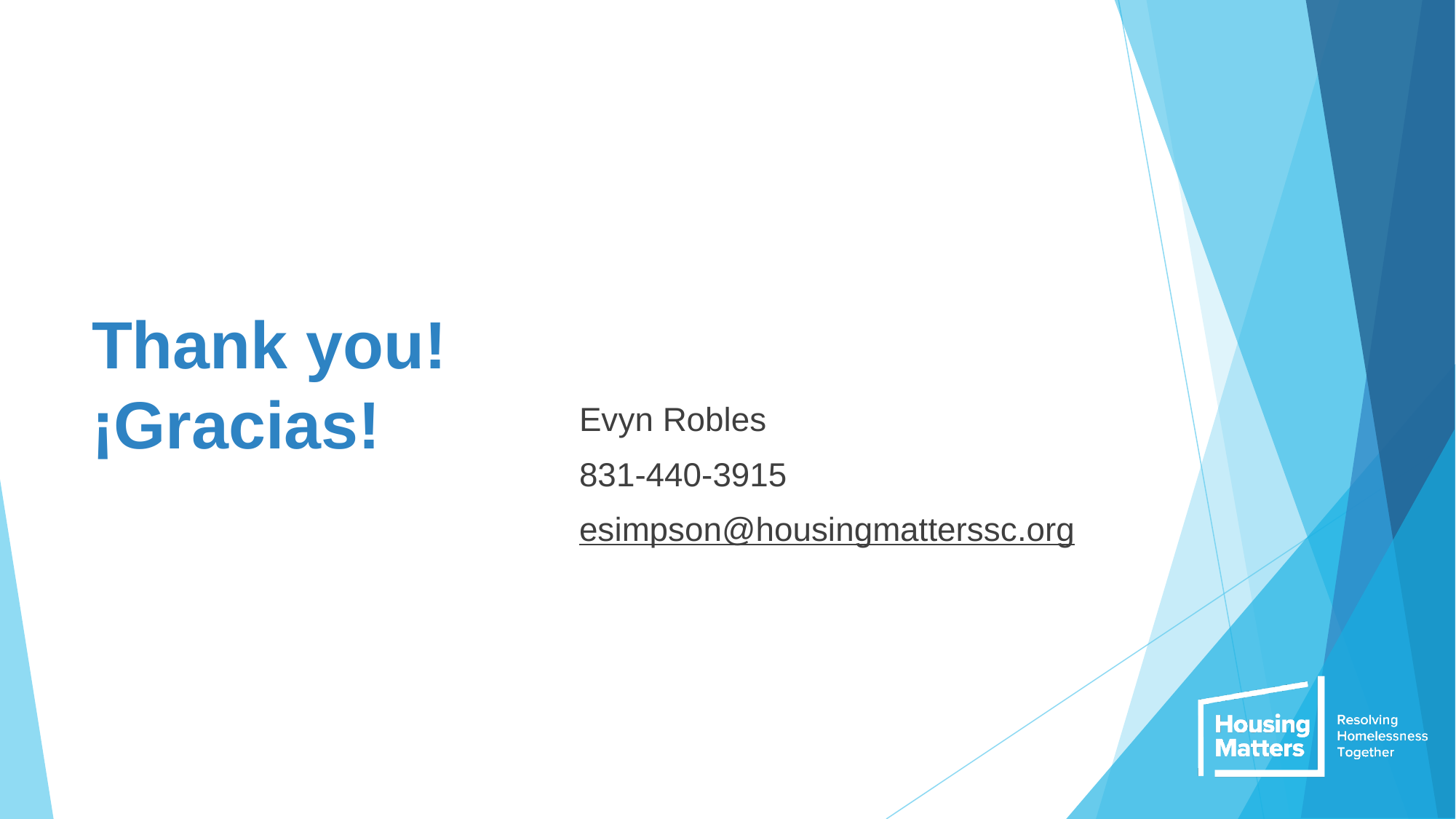

Evyn Robles
831-440-3915
esimpson@housingmatterssc.org
# Thank you! ¡Gracias!